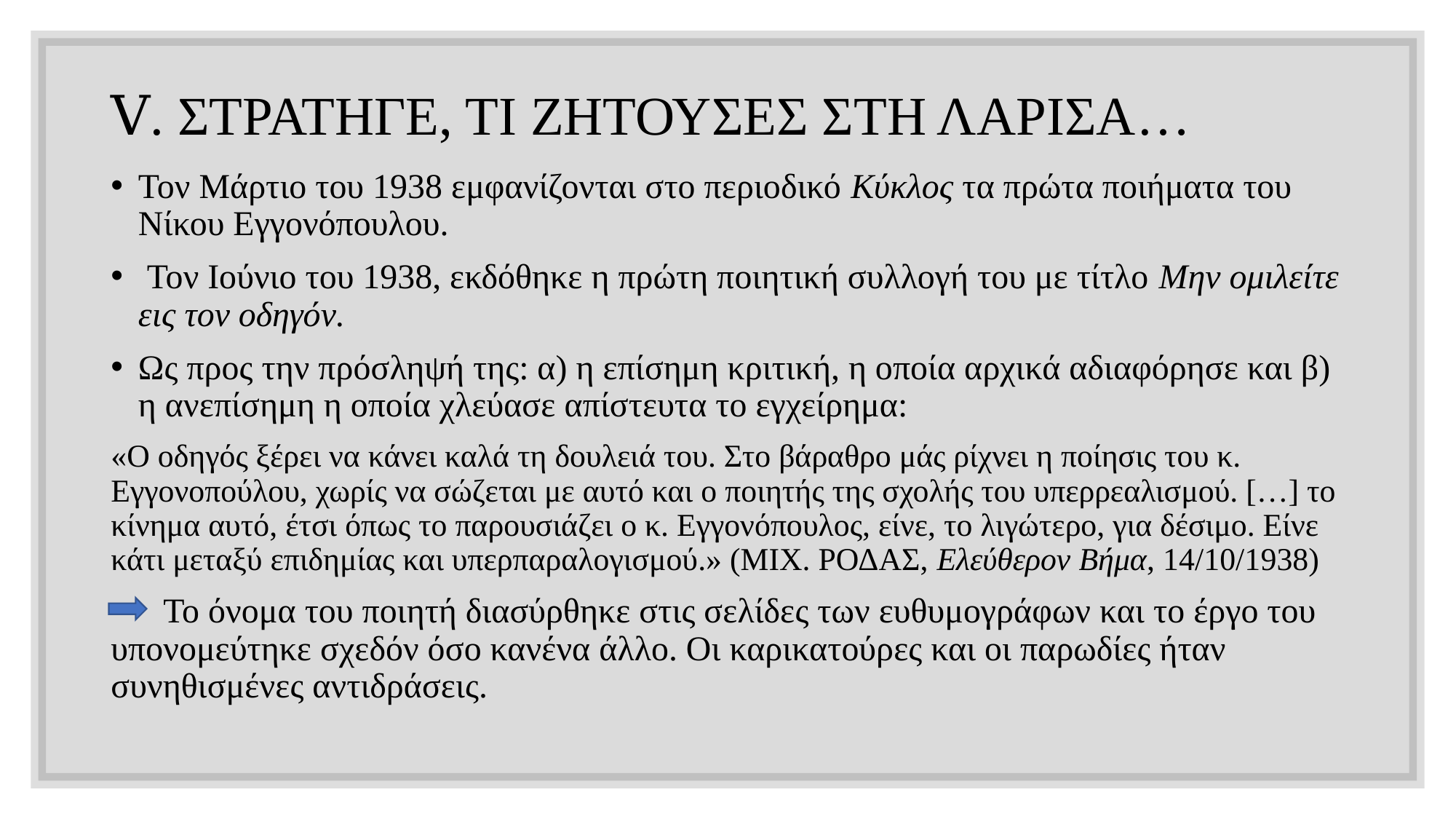

# Ⅴ. ΣΤΡΑΤΗΓΕ, ΤΙ ΖΗΤΟΥΣΕΣ ΣΤΗ ΛΑΡΙΣΑ…
Τον Μάρτιο του 1938 εμφανίζονται στο περιοδικό Κύκλος τα πρώτα ποιήματα του Νίκου Εγγονόπουλου.
 Τον Ιούνιο του 1938, εκδόθηκε η πρώτη ποιητική συλλογή του με τίτλο Μην ομιλείτε εις τον οδηγόν.
Ως προς την πρόσληψή της: α) η επίσημη κριτική, η οποία αρχικά αδιαφόρησε και β) η ανεπίσημη η οποία χλεύασε απίστευτα το εγχείρημα:
«Ο οδηγός ξέρει να κάνει καλά τη δουλειά του. Στο βάραθρο μάς ρίχνει η ποίησις του κ. Εγγονοπούλου, χωρίς να σώζεται με αυτό και ο ποιητής της σχολής του υπερρεαλισμού. […] το κίνημα αυτό, έτσι όπως το παρουσιάζει ο κ. Εγγονόπουλος, είνε, το λιγώτερο, για δέσιμο. Είνε κάτι μεταξύ επιδημίας και υπερπαραλογισμού.» (ΜΙΧ. ΡΟΔΑΣ, Ελεύθερον Βήμα, 14/10/1938)
      Το όνομα του ποιητή διασύρθηκε στις σελίδες των ευθυμογράφων και το έργο του υπονομεύτηκε σχεδόν όσο κανένα άλλο. Οι καρικατούρες και οι παρωδίες ήταν συνηθισμένες αντιδράσεις.